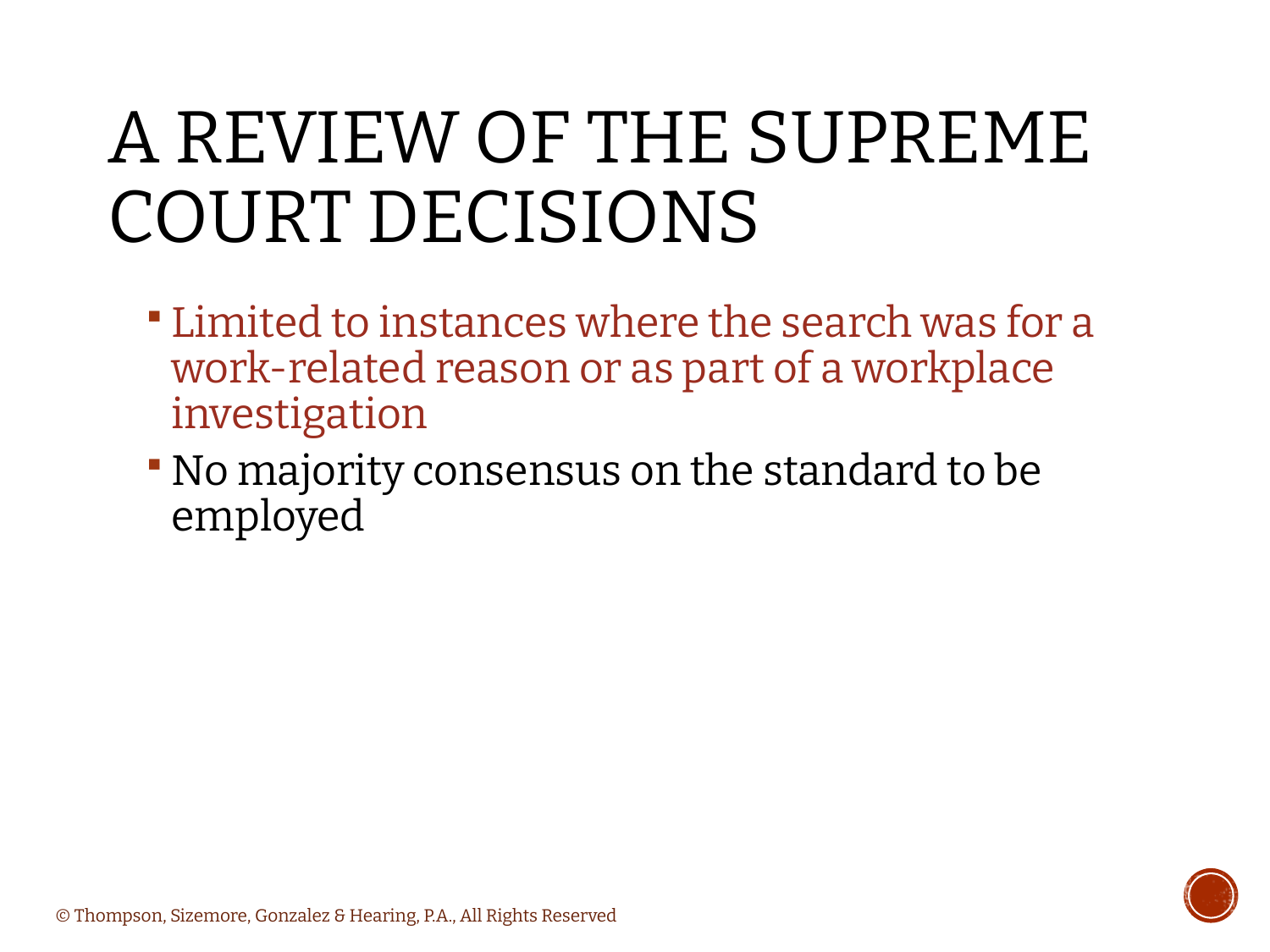

# A Review of the Supreme Court Decisions
Limited to instances where the search was for a work-related reason or as part of a workplace investigation
No majority consensus on the standard to be employed

© Thompson, Sizemore, Gonzalez & Hearing, P.A., All Rights Reserved